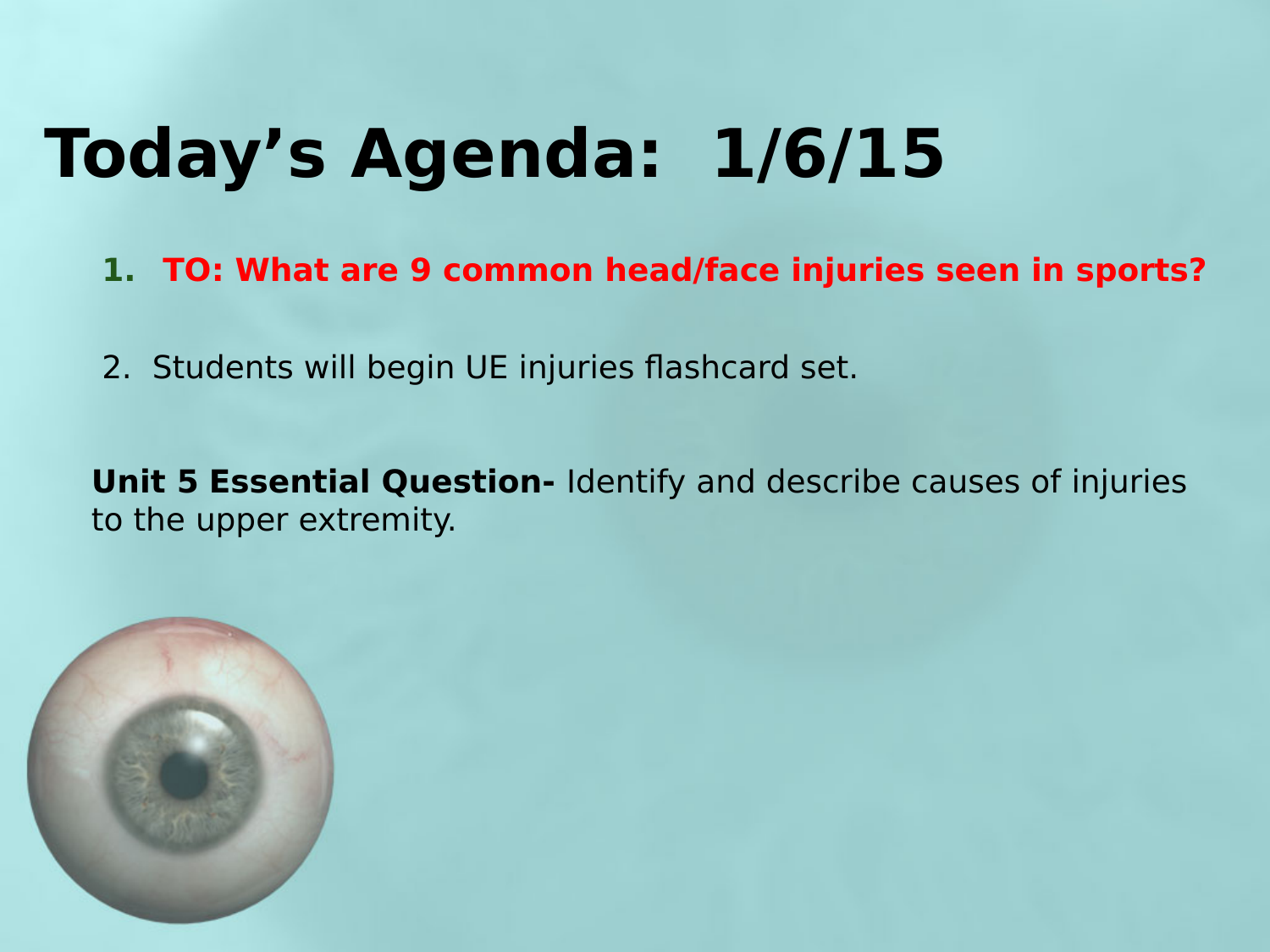

# Today’s Agenda:  1/6/15
TO: What are 9 common head/face injuries seen in sports?

2.  Students will begin UE injuries flashcard set.

Unit 5 Essential Question- Identify and describe causes of injuries to the upper extremity.